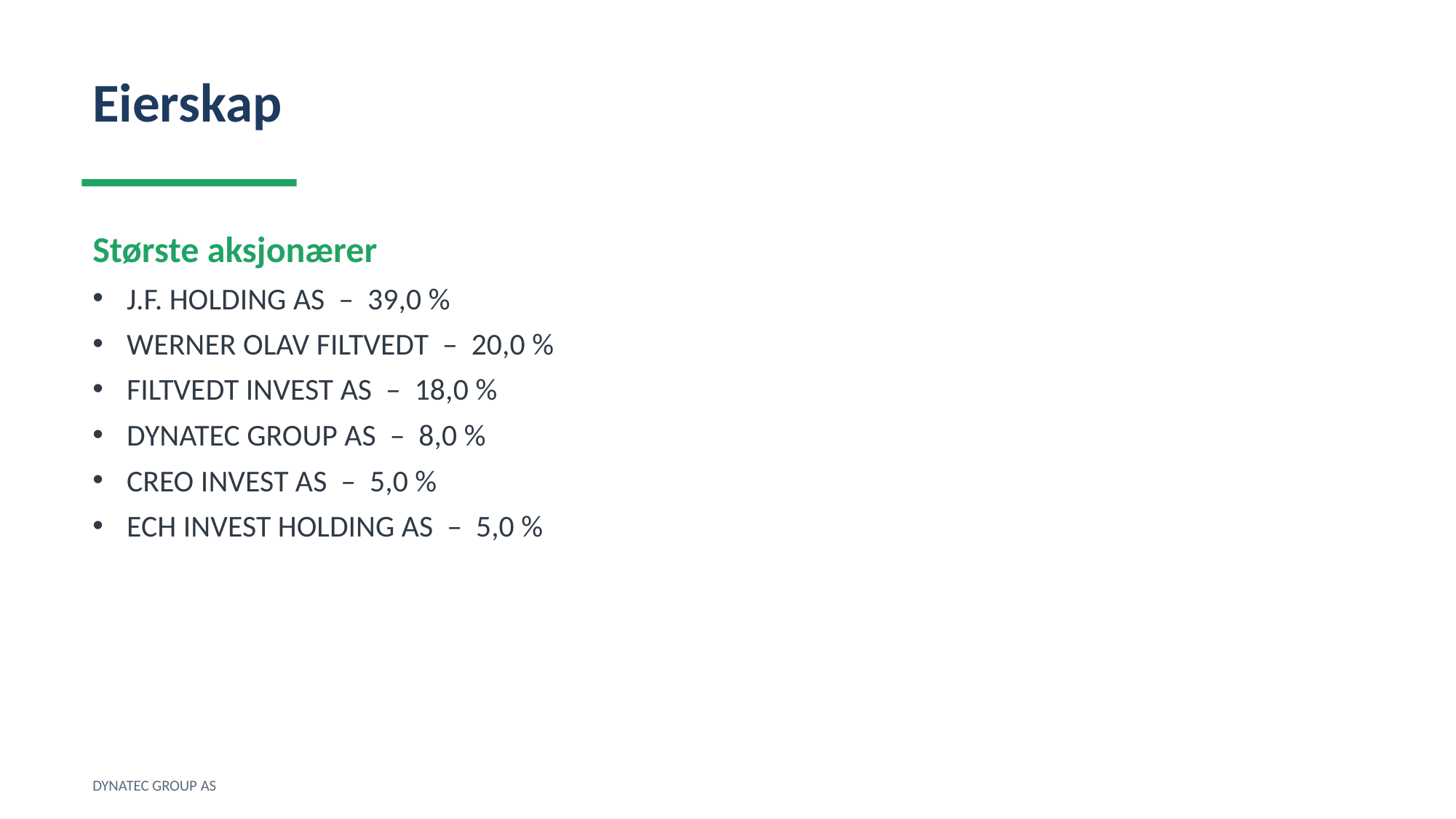

Eierskap

Største aksjonærer
J.F. HOLDING AS  –  39,0 %
WERNER OLAV FILTVEDT  –  20,0 %
FILTVEDT INVEST AS  –  18,0 %
DYNATEC GROUP AS  –  8,0 %
CREO INVEST AS  –  5,0 %
ECH INVEST HOLDING AS  –  5,0 %
DYNATEC GROUP AS